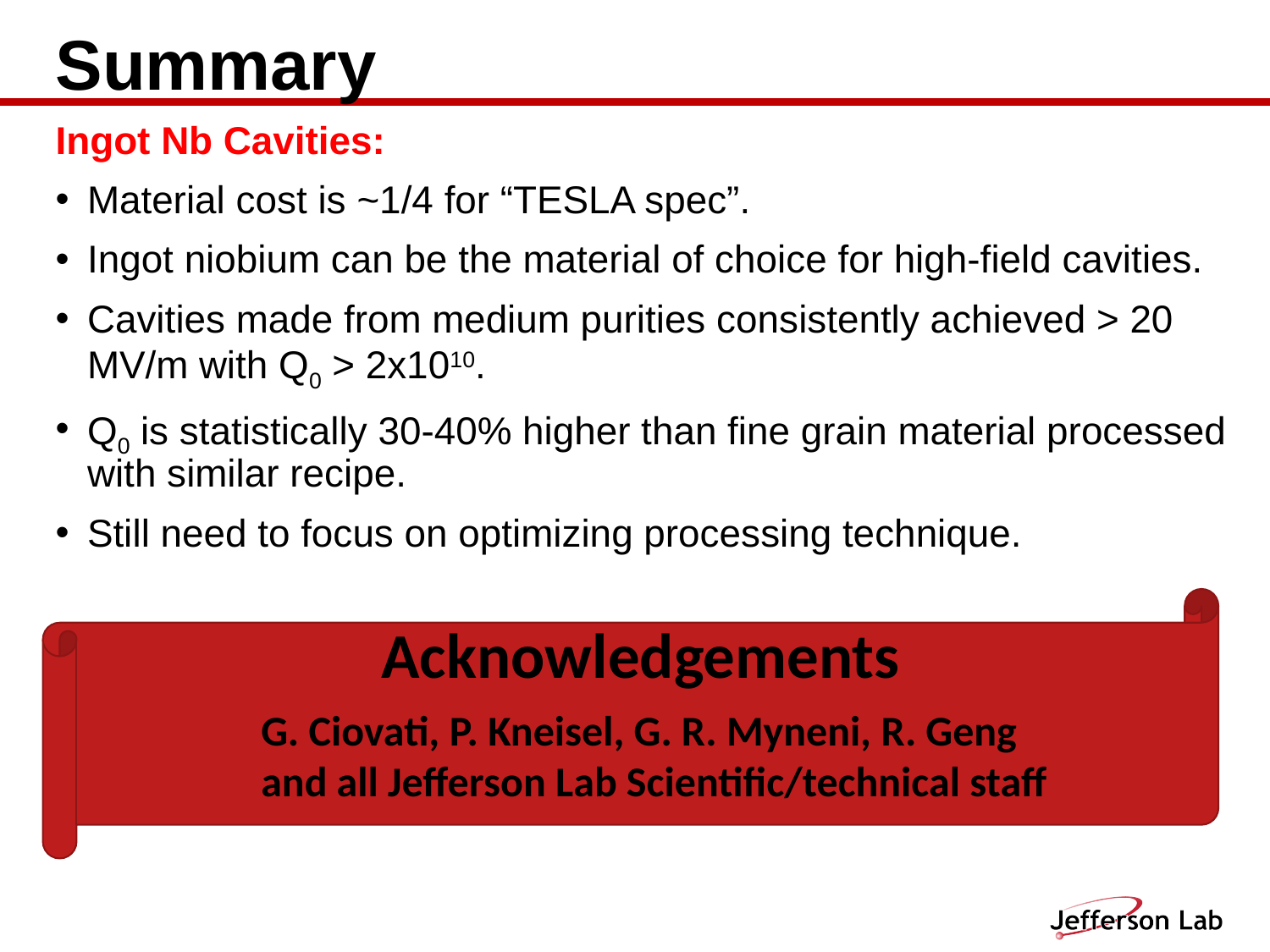

# Summary
Ingot Nb Cavities:
Material cost is ~1/4 for “TESLA spec”.
Ingot niobium can be the material of choice for high-field cavities.
Cavities made from medium purities consistently achieved > 20 MV/m with Q0 > 2x1010.
Q0 is statistically 30-40% higher than fine grain material processed with similar recipe.
Still need to focus on optimizing processing technique.

Acknowledgements
G. Ciovati, P. Kneisel, G. R. Myneni, R. Geng
and all Jefferson Lab Scientific/technical staff